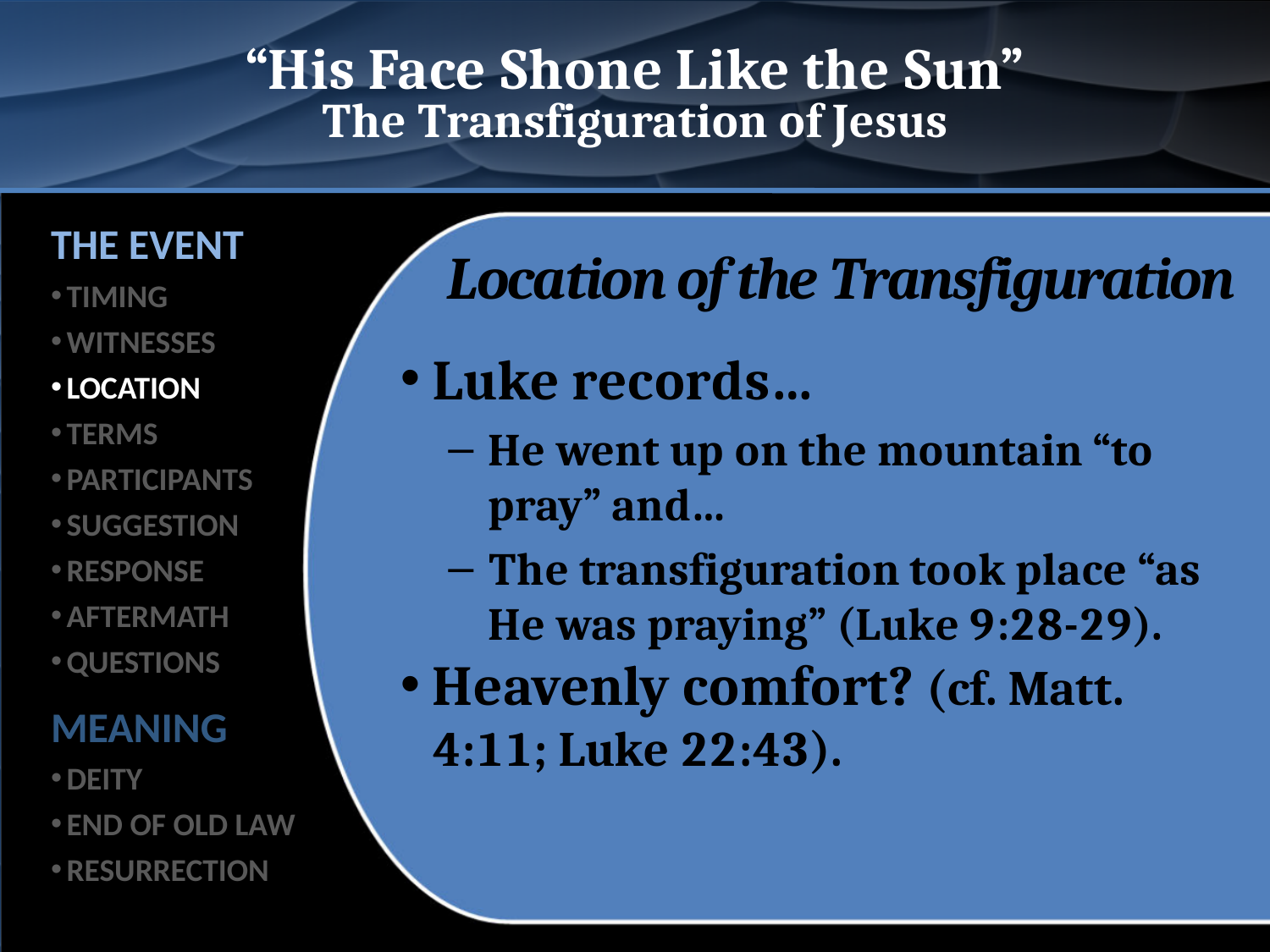

# “His Face Shone Like the Sun” The Transfiguration of Jesus
THE EVENT
TIMING
WITNESSES
LOCATION
TERMS
PARTICIPANTS
SUGGESTION
RESPONSE
AFTERMATH
QUESTIONS
MEANING
DEITY
END OF OLD LAW
RESURRECTION
Location of the Transfiguration
Luke records…
He went up on the mountain “to pray” and…
The transfiguration took place “as He was praying” (Luke 9:28-29).
Heavenly comfort? (cf. Matt. 4:11; Luke 22:43).